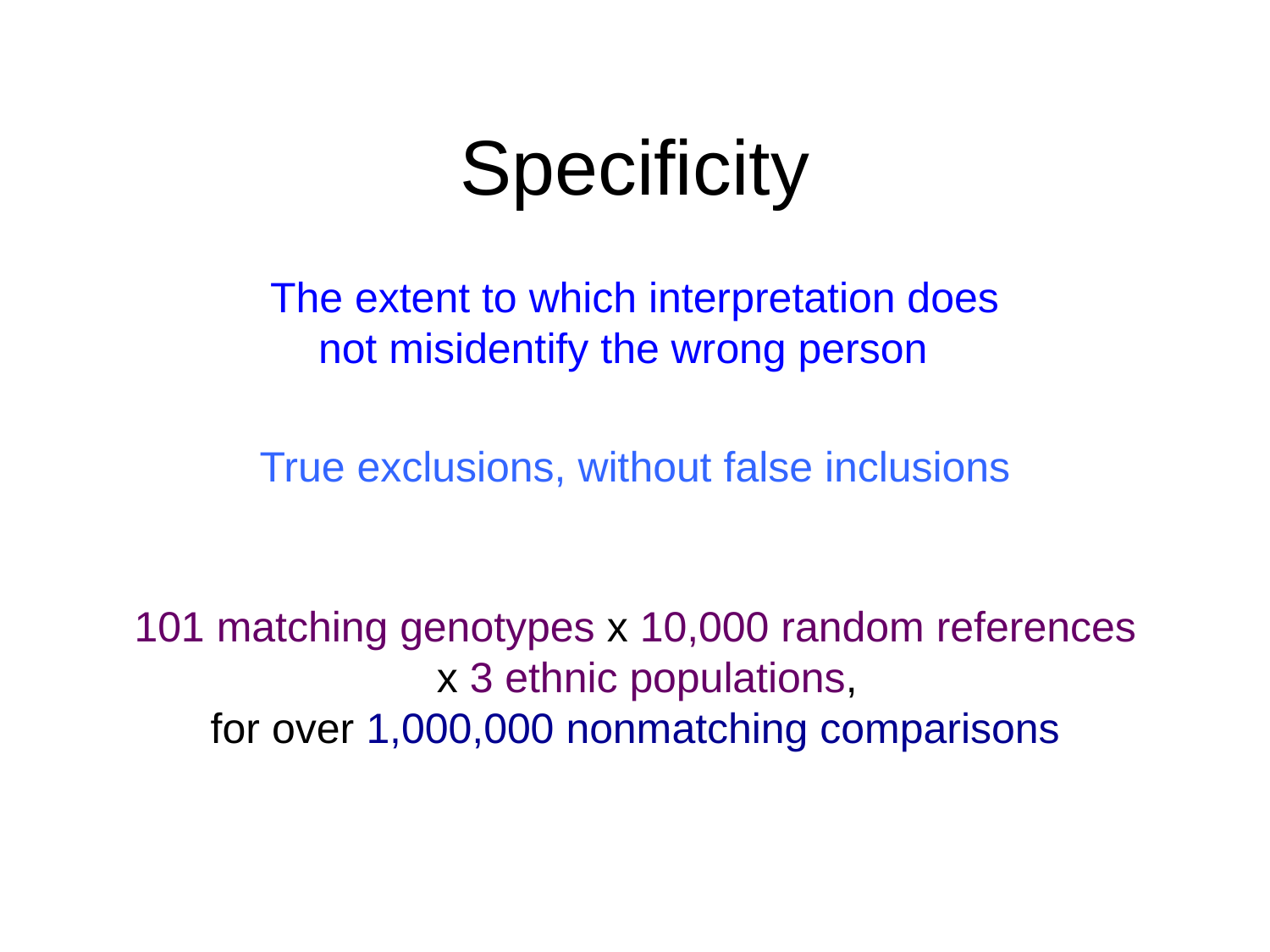

# Specificity
The extent to which interpretation does not misidentify the wrong person
True exclusions, without false inclusions
101 matching genotypes x 10,000 random references
  x 3 ethnic populations,
for over 1,000,000 nonmatching comparisons